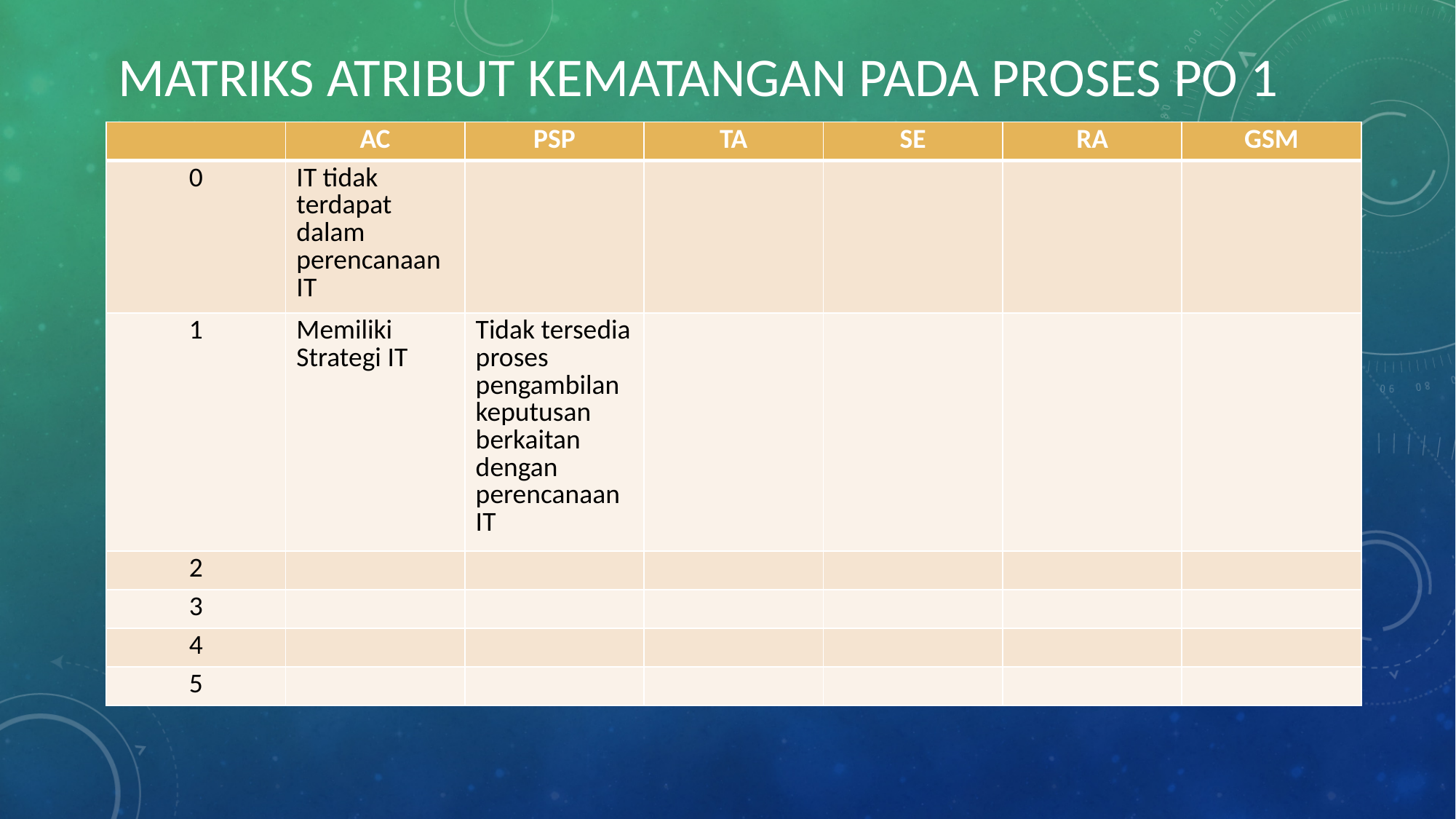

# Matriks Atribut Kematangan pada Proses PO 1
|  | AC | PSP | TA | SE | RA | GSM |
| --- | --- | --- | --- | --- | --- | --- |
| 0 | IT tidak terdapat dalam perencanaan IT |  |  |  |  |  |
| 1 | Memiliki Strategi IT | Tidak tersedia proses pengambilan keputusan berkaitan dengan perencanaan IT |  |  |  |  |
| 2 |  |  |  |  |  |  |
| 3 |  |  |  |  |  |  |
| 4 |  |  |  |  |  |  |
| 5 |  |  |  |  |  |  |